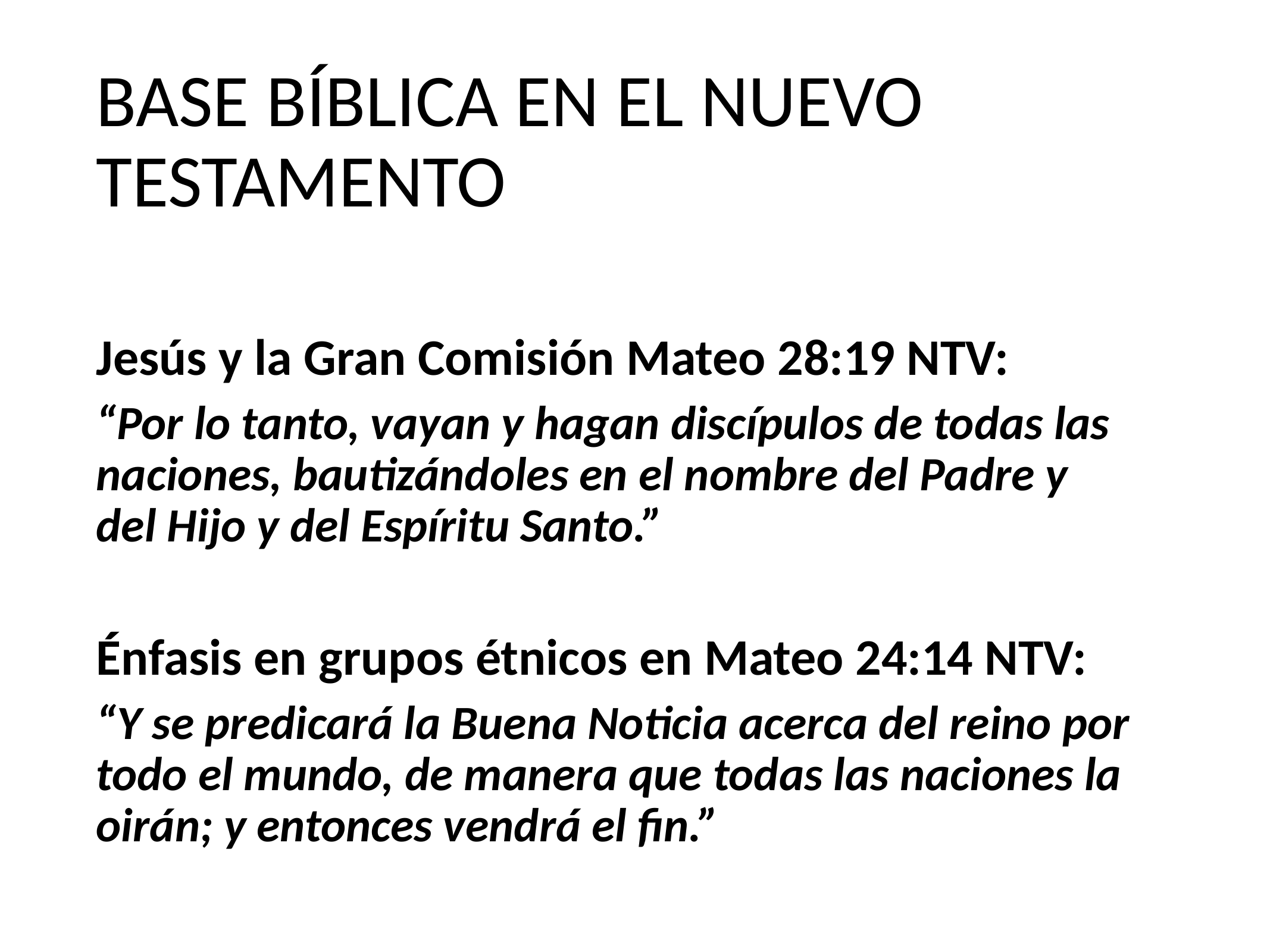

# BASE BÍBLICA EN EL NUEVO TESTAMENTO

Jesús y la Gran Comisión Mateo 28:19 NTV:
“Por lo tanto, vayan y hagan discípulos de todas las naciones, bautizándoles en el nombre del Padre y del Hijo y del Espíritu Santo.”

Énfasis en grupos étnicos en Mateo 24:14 NTV:
“Y se predicará la Buena Noticia acerca del reino por todo el mundo, de manera que todas las naciones la oirán; y entonces vendrá el fin.”